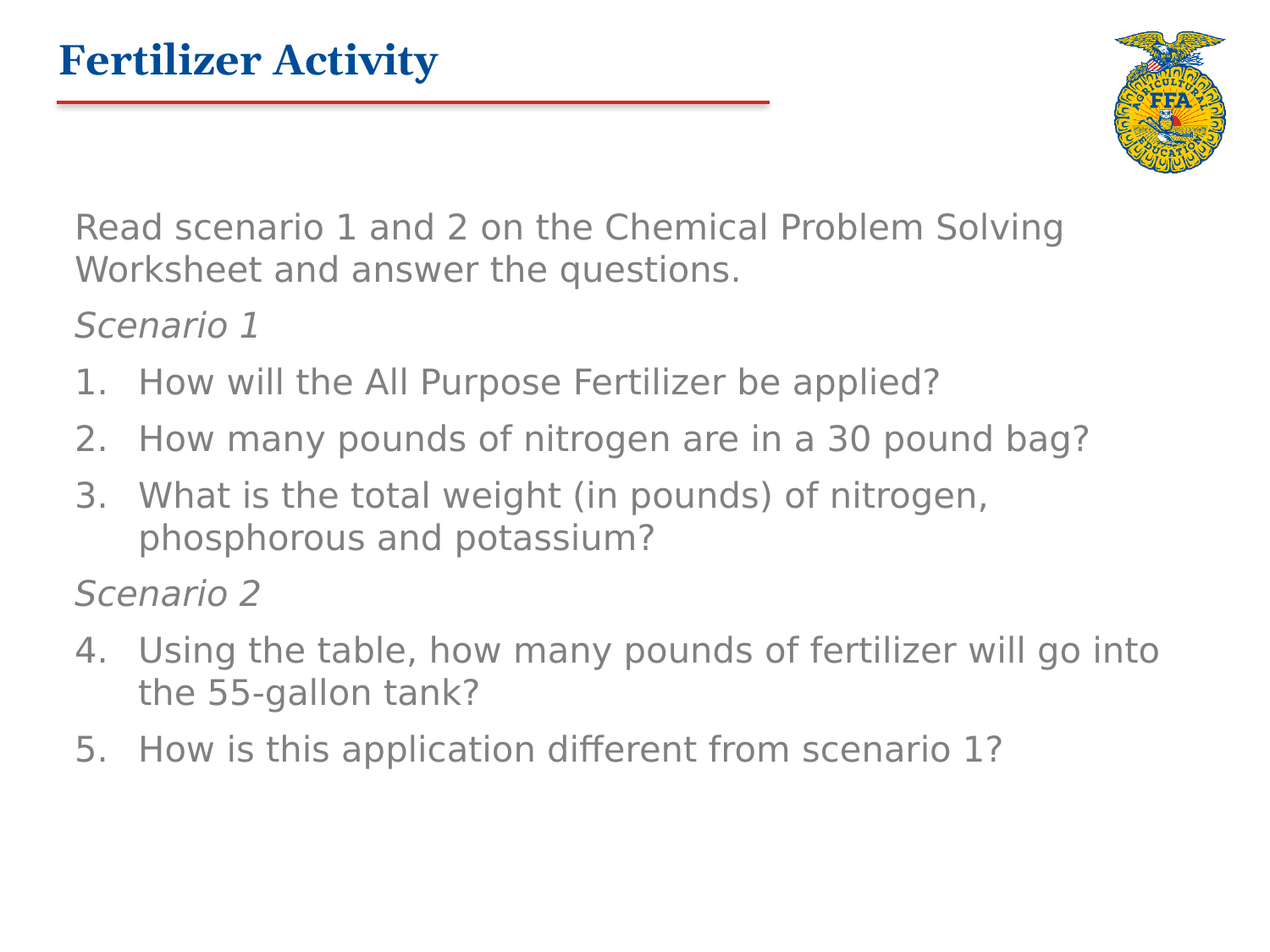

# Fertilizer Activity
Read scenario 1 and 2 on the Chemical Problem Solving Worksheet and answer the questions.
Scenario 1
How will the All Purpose Fertilizer be applied?
How many pounds of nitrogen are in a 30 pound bag?
What is the total weight (in pounds) of nitrogen, phosphorous and potassium?
Scenario 2
Using the table, how many pounds of fertilizer will go into the 55-gallon tank?
How is this application different from scenario 1?